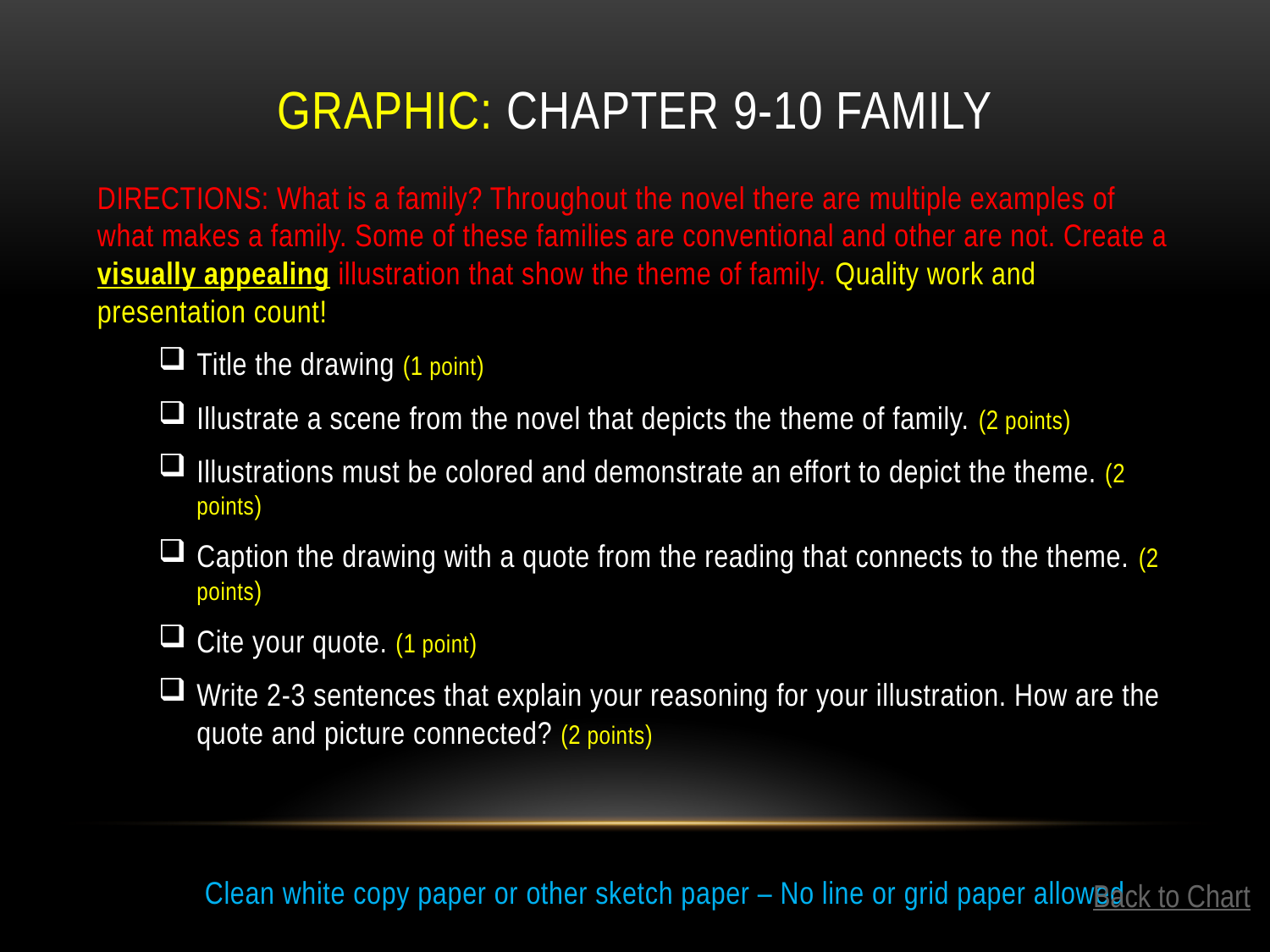

# Graphic: Chapter 9-10 Family
DIRECTIONS: What is a family? Throughout the novel there are multiple examples of what makes a family. Some of these families are conventional and other are not. Create a visually appealing illustration that show the theme of family. Quality work and presentation count!
Title the drawing (1 point)
Illustrate a scene from the novel that depicts the theme of family. (2 points)
Illustrations must be colored and demonstrate an effort to depict the theme. (2 points)
Caption the drawing with a quote from the reading that connects to the theme. (2 points)
Cite your quote. (1 point)
Write 2-3 sentences that explain your reasoning for your illustration. How are the quote and picture connected? (2 points)

Clean white copy paper or other sketch paper – No line or grid paper allowed

Back to Chart